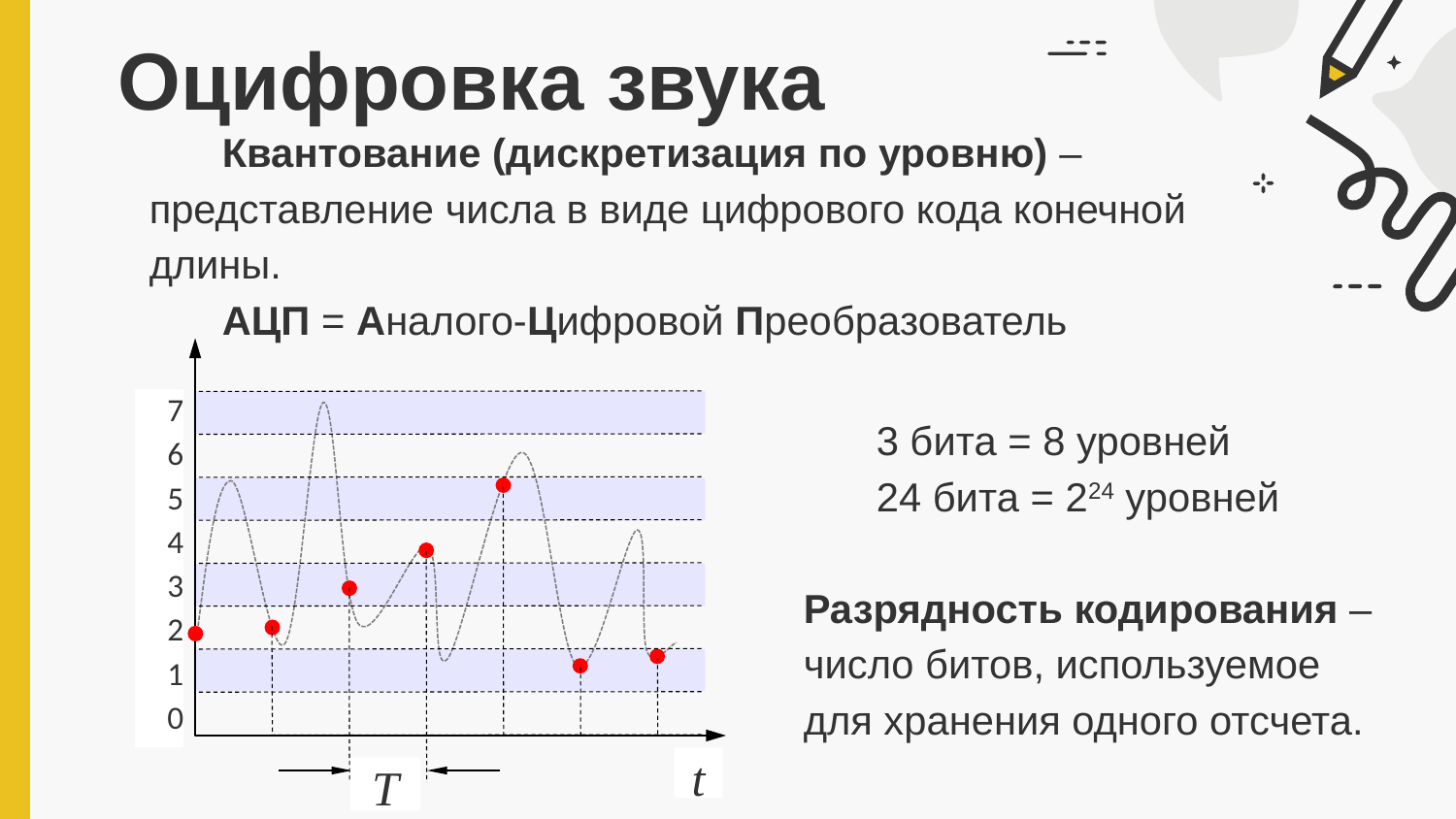

# Оцифровка звука
Квантование (дискретизация по уровню) – представление числа в виде цифрового кода конечной длины.
АЦП = Аналого-Цифровой Преобразователь

7

6

5

4

3

2

1

0
t
T

3 бита = 8 уровней
24 бита = 224 уровней

Разрядность кодирования – число битов, используемое для хранения одного отсчета.